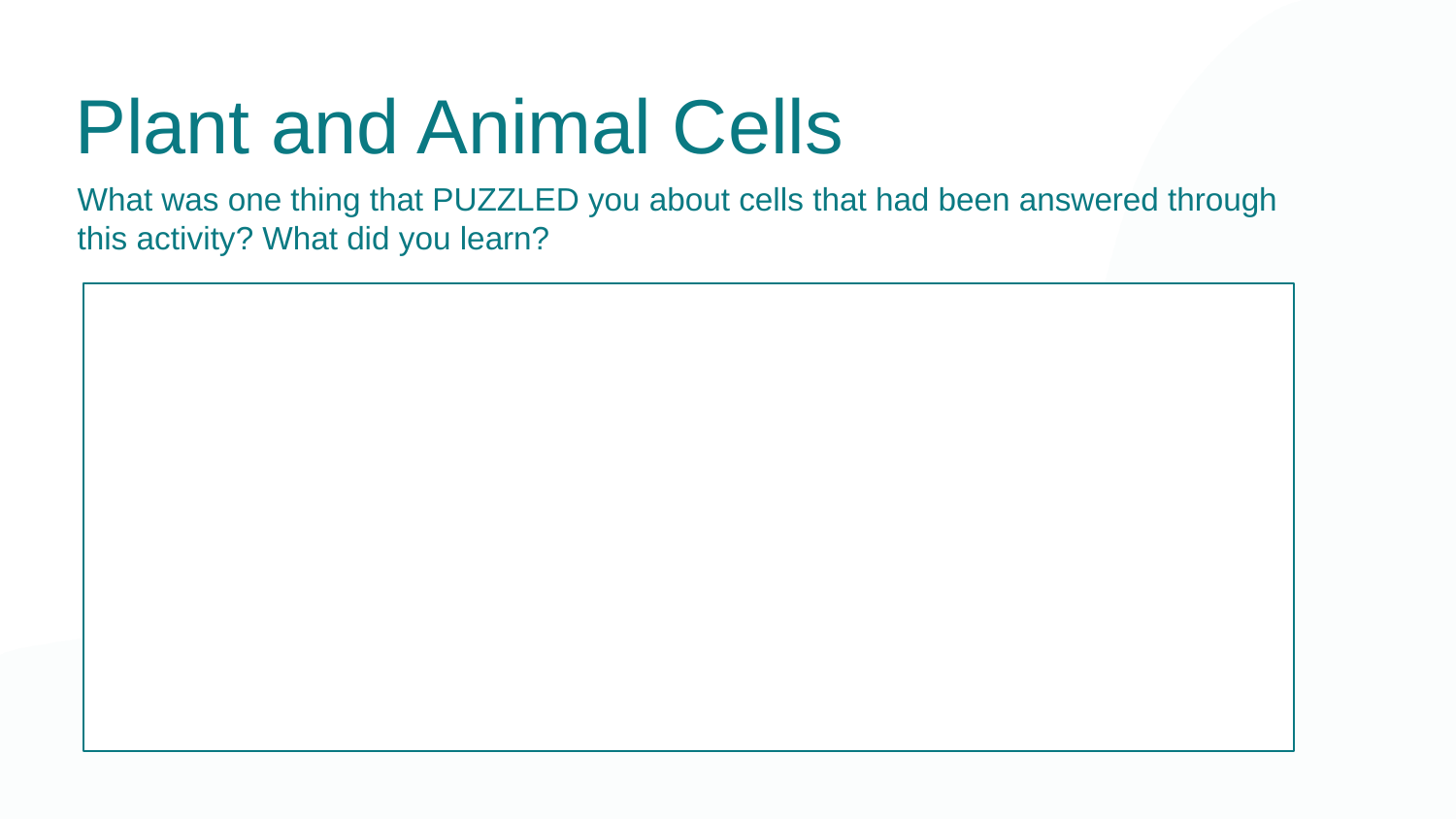

Plant and Animal Cells
What was one thing that PUZZLED you about cells that had been answered through this activity? What did you learn?